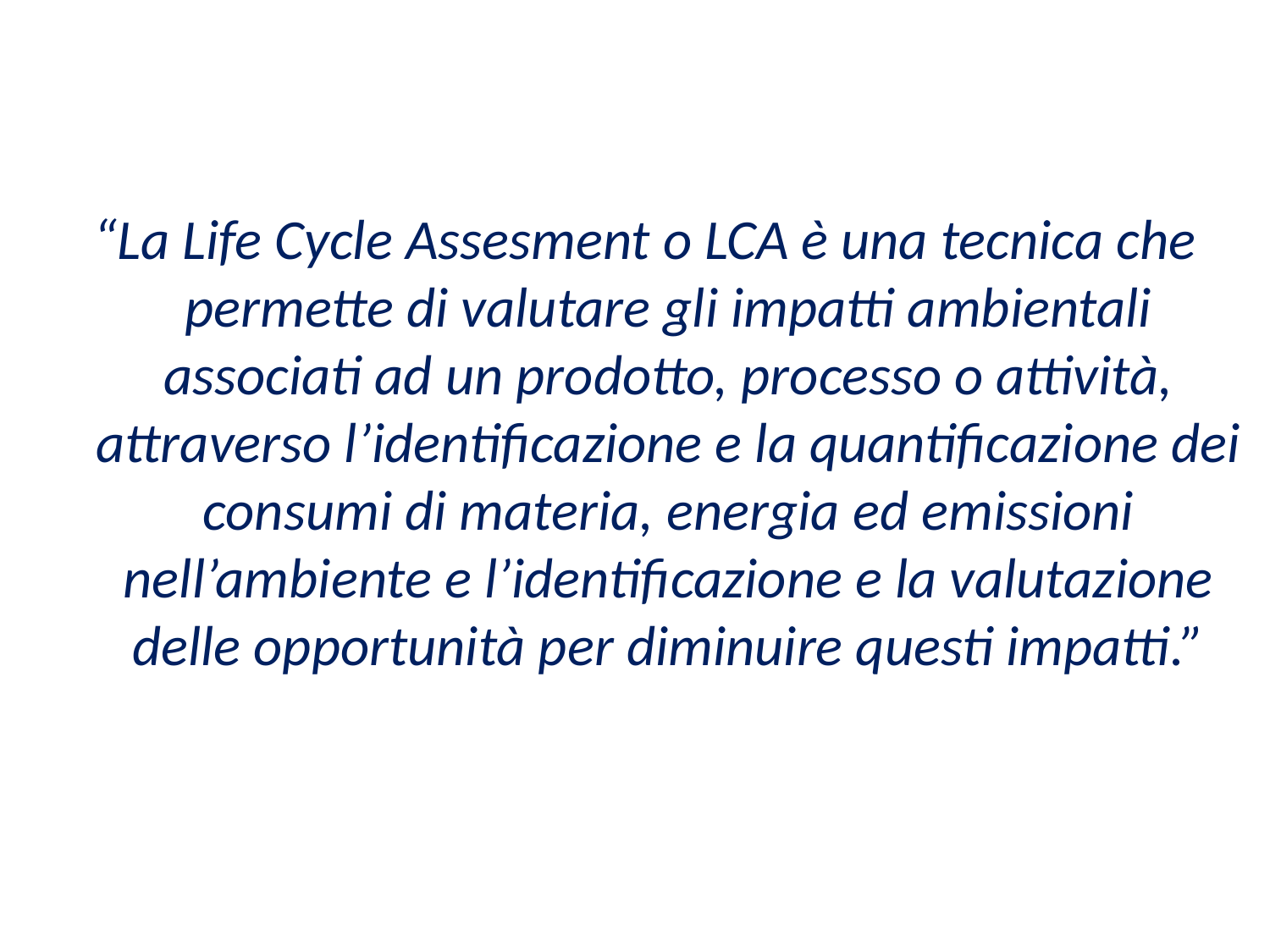

“La Life Cycle Assesment o LCA è una tecnica che permette di valutare gli impatti ambientali associati ad un prodotto, processo o attività, attraverso l’identificazione e la quantificazione dei consumi di materia, energia ed emissioni nell’ambiente e l’identificazione e la valutazione delle opportunità per diminuire questi impatti.”